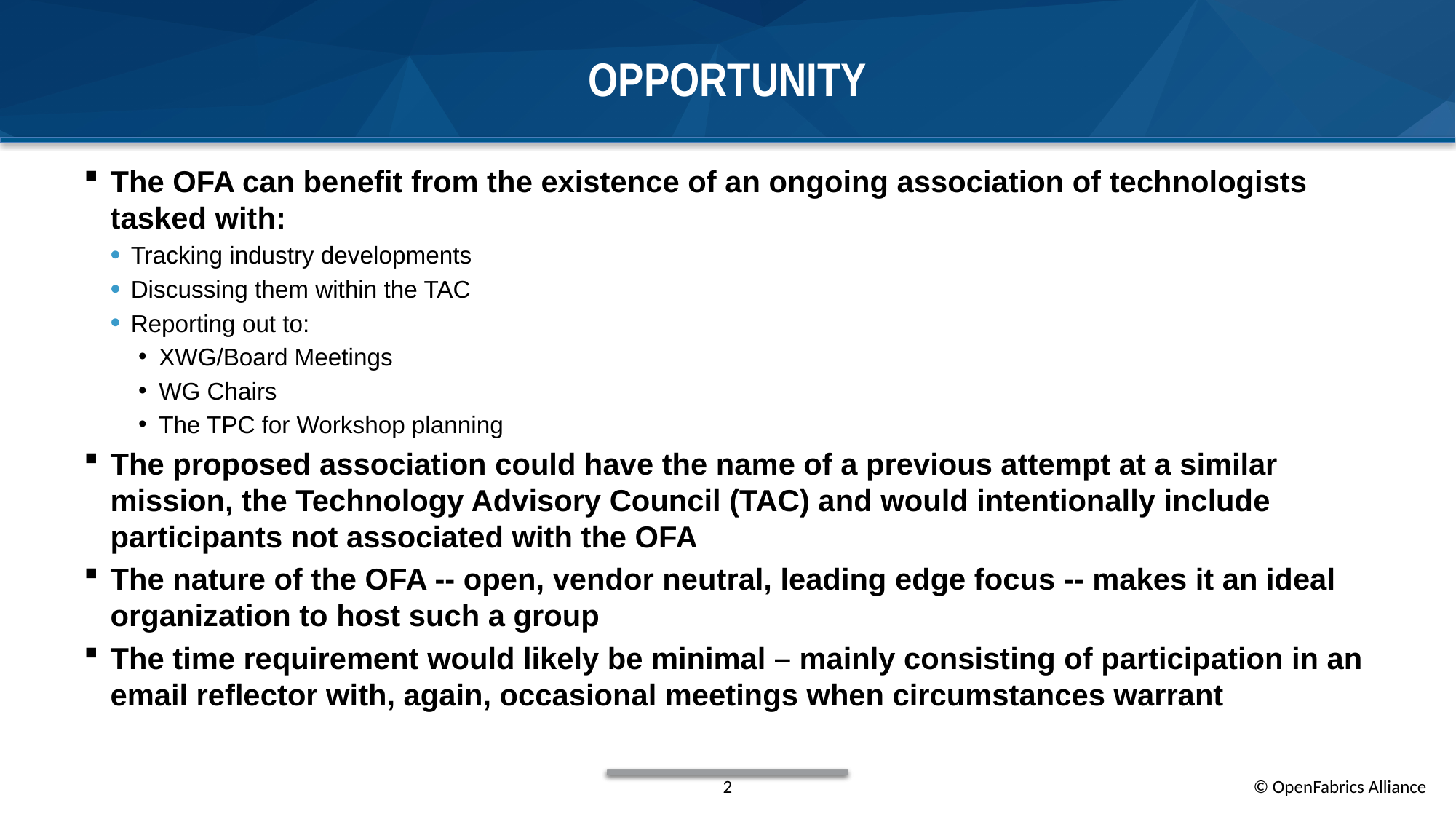

# opportunity
The OFA can benefit from the existence of an ongoing association of technologists tasked with:
Tracking industry developments
Discussing them within the TAC
Reporting out to:
XWG/Board Meetings
WG Chairs
The TPC for Workshop planning
The proposed association could have the name of a previous attempt at a similar mission, the Technology Advisory Council (TAC) and would intentionally include participants not associated with the OFA
The nature of the OFA -- open, vendor neutral, leading edge focus -- makes it an ideal organization to host such a group
The time requirement would likely be minimal – mainly consisting of participation in an email reflector with, again, occasional meetings when circumstances warrant
2
© OpenFabrics Alliance